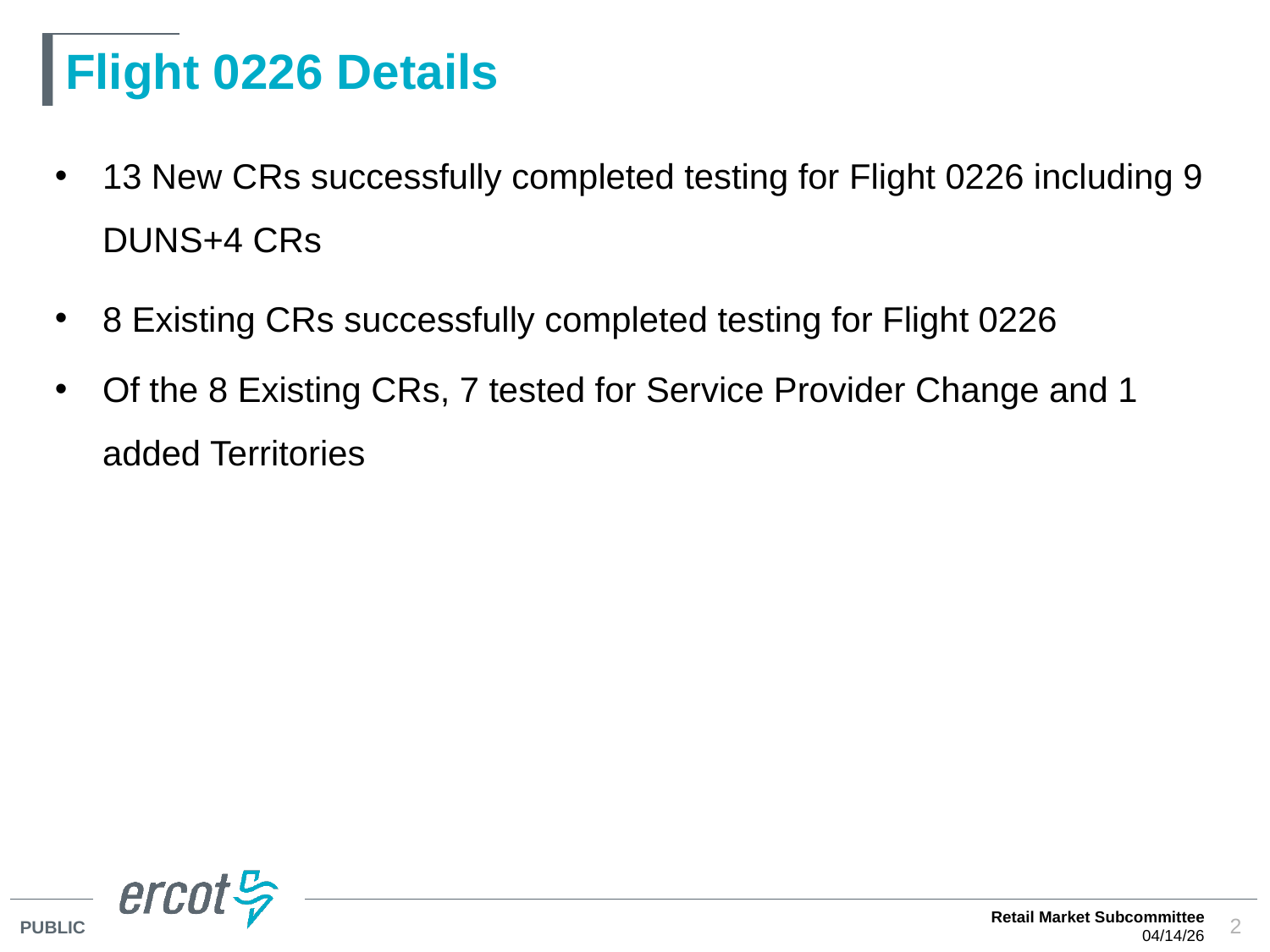

# Flight 0226 Details
13 New CRs successfully completed testing for Flight 0226 including 9 DUNS+4 CRs
8 Existing CRs successfully completed testing for Flight 0226
Of the 8 Existing CRs, 7 tested for Service Provider Change and 1 added Territories
Retail Market Subcommittee
04/14/26
2